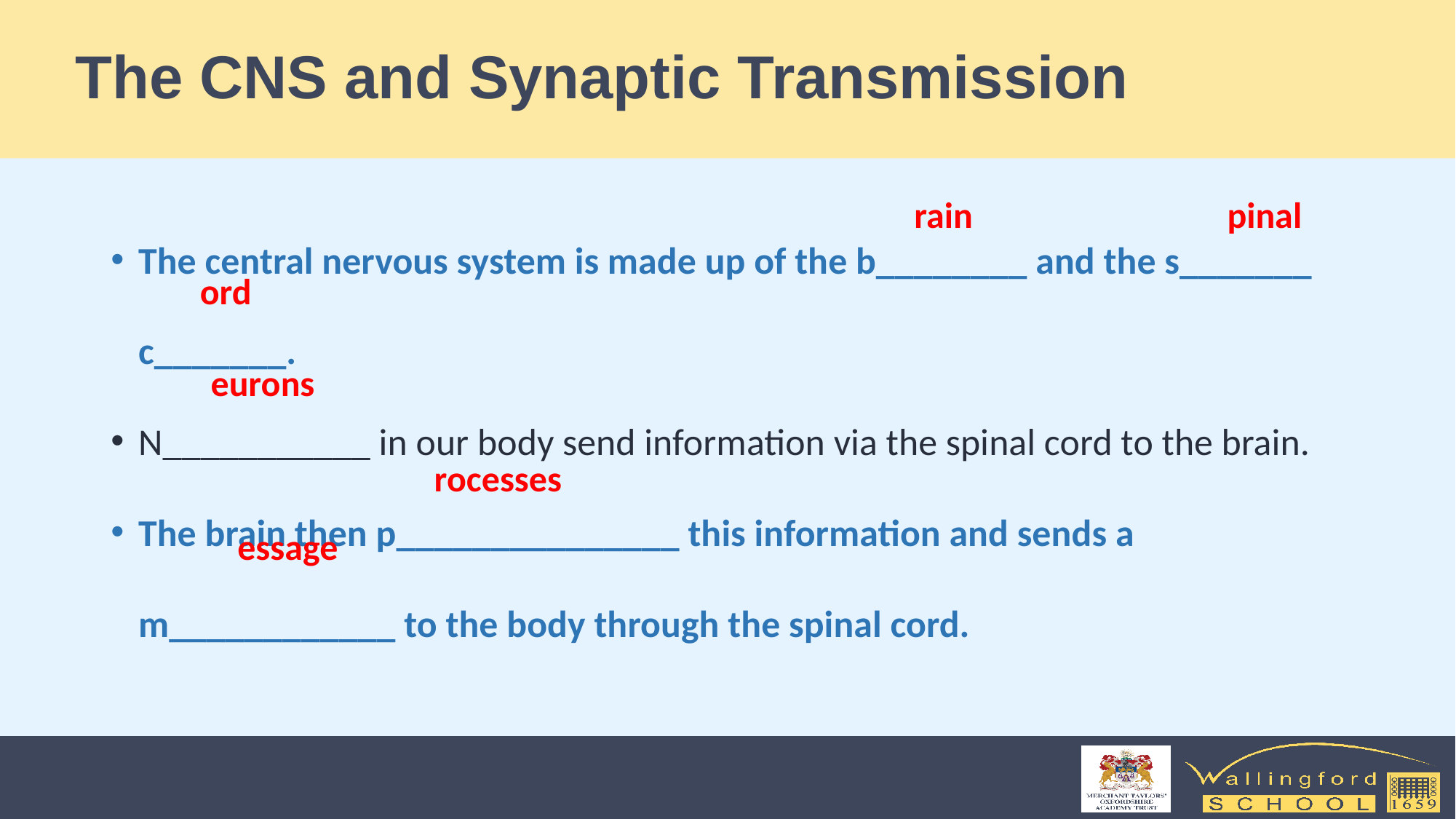

# The CNS and Synaptic Transmission
The central nervous system is made up of the b________ and the s_______ c_______.
N___________ in our body send information via the spinal cord to the brain.
The brain then p_______________ this information and sends a m____________ to the body through the spinal cord.
rain
pinal
ord
eurons
rocesses
essage